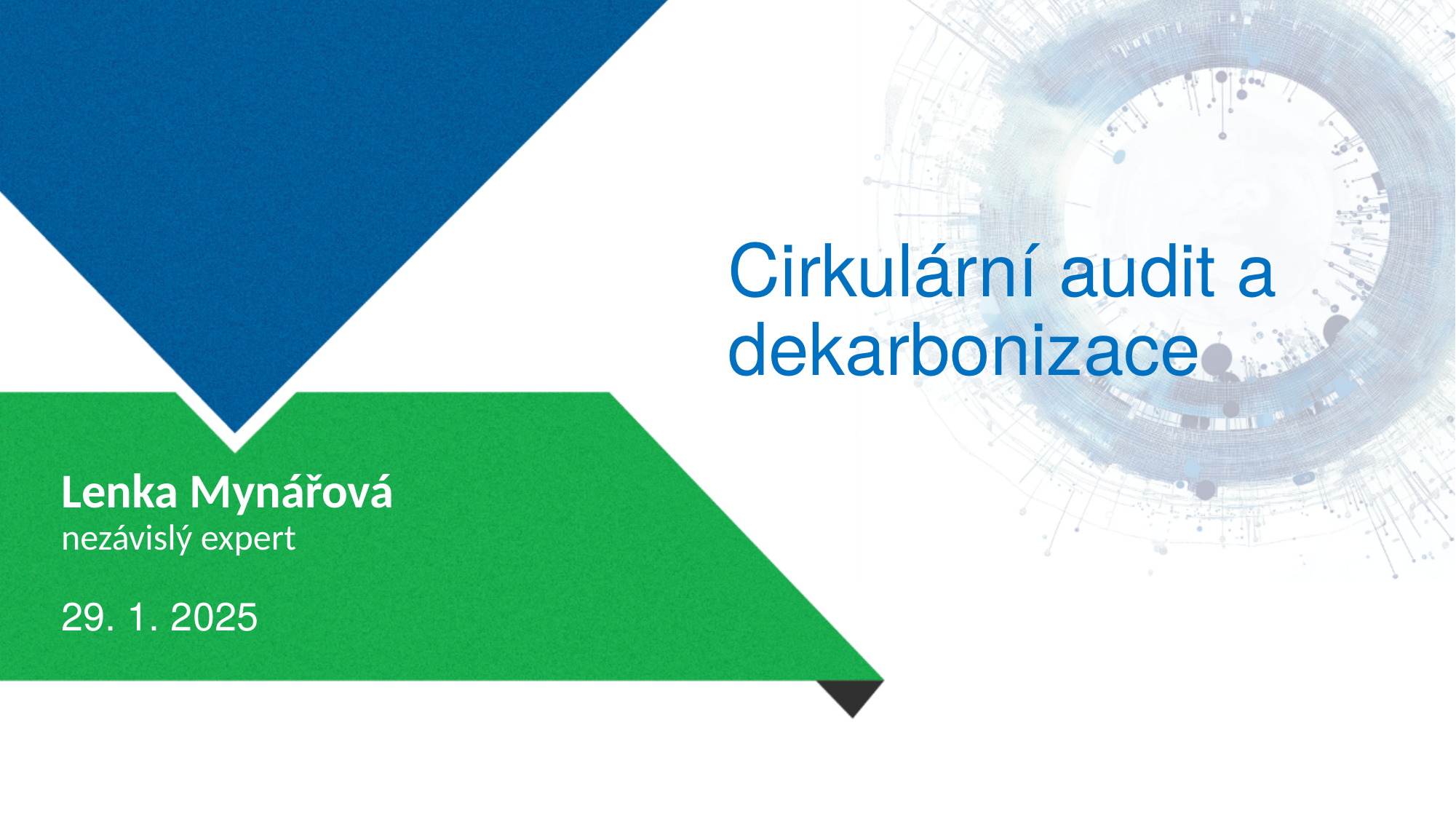

Cirkulární audit a dekarbonizace
Lenka Mynářová
nezávislý expert

29. 1. 2025